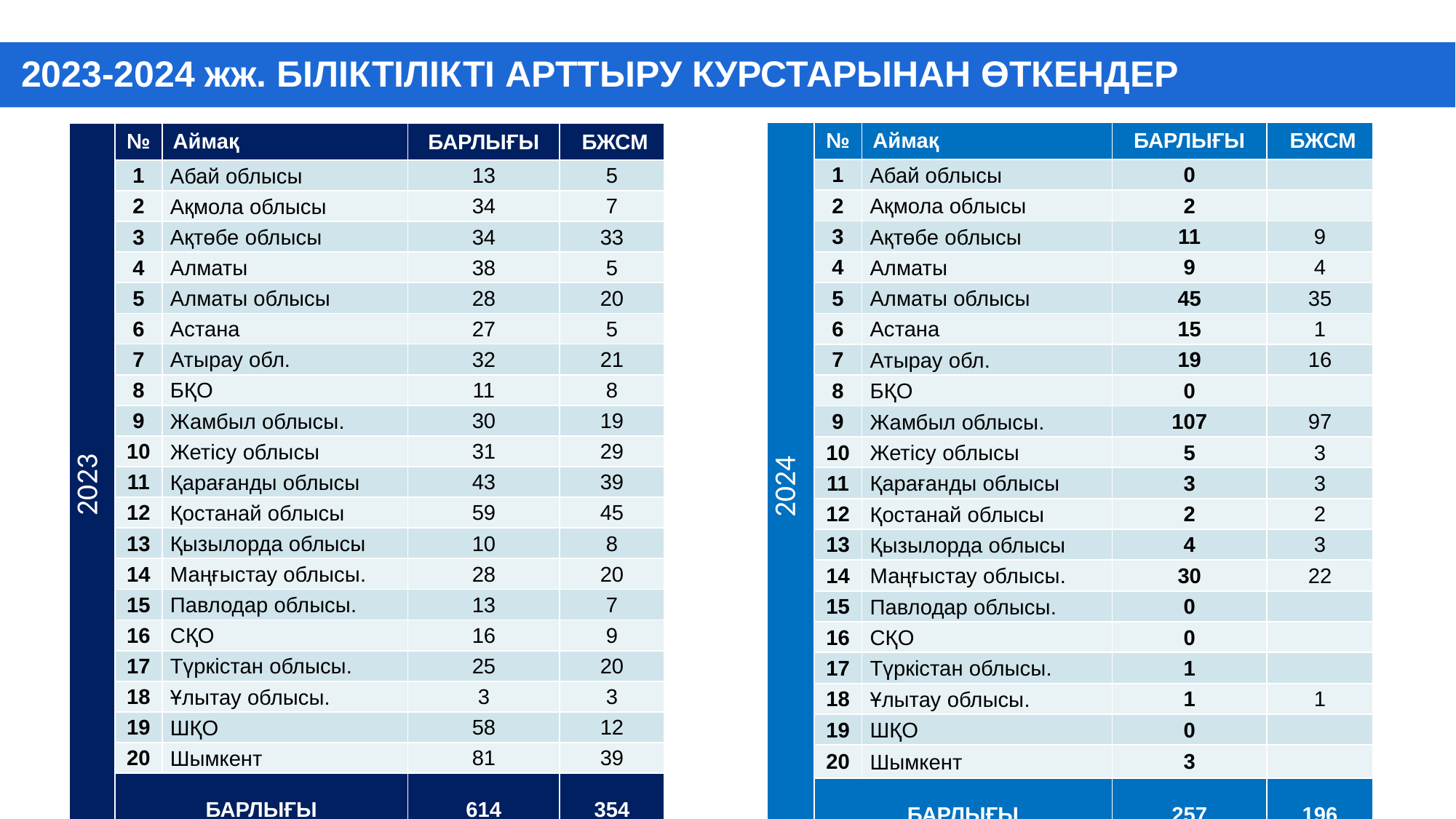

2023-2024 жж. БІЛІКТІЛІКТІ АРТТЫРУ КУРСТАРЫНАН ӨТКЕНДЕР
| 2024 | № | Аймақ | БАРЛЫҒЫ | БЖСМ |
| --- | --- | --- | --- | --- |
|  | 1 | Абай облысы | 0 |  |
|  | 2 | Ақмола облысы | 2 |  |
|  | 3 | Ақтөбе облысы | 11 | 9 |
|  | 4 | Алматы | 9 | 4 |
|  | 5 | Алматы облысы | 45 | 35 |
|  | 6 | Астана | 15 | 1 |
|  | 7 | Атырау обл. | 19 | 16 |
|  | 8 | БҚО | 0 |  |
|  | 9 | Жамбыл облысы. | 107 | 97 |
|  | 10 | Жетісу облысы | 5 | 3 |
|  | 11 | Қарағанды облысы | 3 | 3 |
|  | 12 | Қостанай облысы | 2 | 2 |
|  | 13 | Қызылорда облысы | 4 | 3 |
|  | 14 | Маңғыстау облысы. | 30 | 22 |
|  | 15 | Павлодар облысы. | 0 |  |
|  | 16 | СҚО | 0 |  |
|  | 17 | Түркістан облысы. | 1 |  |
|  | 18 | Ұлытау облысы. | 1 | 1 |
|  | 19 | ШҚО | 0 |  |
|  | 20 | Шымкент | 3 |  |
|  | БАРЛЫҒЫ |  | 257 | 196 |
| 2023 | № | Аймақ | БАРЛЫҒЫ | БЖСМ |
| --- | --- | --- | --- | --- |
|  | 1 | Абай облысы | 13 | 5 |
|  | 2 | Ақмола облысы | 34 | 7 |
|  | 3 | Ақтөбе облысы | 34 | 33 |
|  | 4 | Алматы | 38 | 5 |
|  | 5 | Алматы облысы | 28 | 20 |
|  | 6 | Астана | 27 | 5 |
|  | 7 | Атырау обл. | 32 | 21 |
|  | 8 | БҚО | 11 | 8 |
|  | 9 | Жамбыл облысы. | 30 | 19 |
|  | 10 | Жетісу облысы | 31 | 29 |
|  | 11 | Қарағанды облысы | 43 | 39 |
|  | 12 | Қостанай облысы | 59 | 45 |
|  | 13 | Қызылорда облысы | 10 | 8 |
|  | 14 | Маңғыстау облысы. | 28 | 20 |
|  | 15 | Павлодар облысы. | 13 | 7 |
|  | 16 | СҚО | 16 | 9 |
|  | 17 | Түркістан облысы. | 25 | 20 |
|  | 18 | Ұлытау облысы. | 3 | 3 |
|  | 19 | ШҚО | 58 | 12 |
|  | 20 | Шымкент | 81 | 39 |
|  | БАРЛЫҒЫ |  | 614 | 354 |